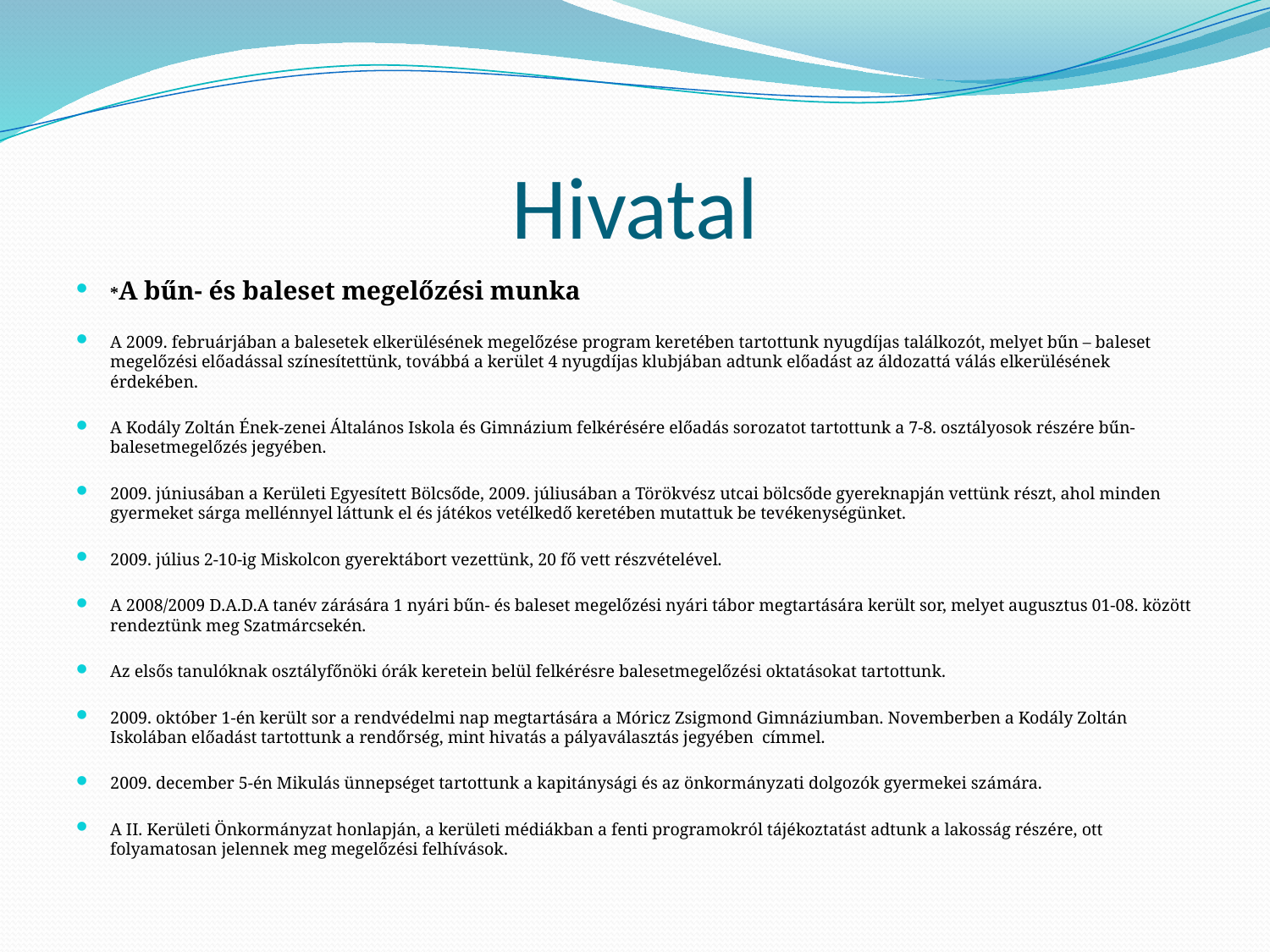

# Hivatal
*A bűn- és baleset megelőzési munka

A 2009. februárjában a balesetek elkerülésének megelőzése program keretében tartottunk nyugdíjas találkozót, melyet bűn – baleset megelőzési előadással színesítettünk, továbbá a kerület 4 nyugdíjas klubjában adtunk előadást az áldozattá válás elkerülésének érdekében.

A Kodály Zoltán Ének-zenei Általános Iskola és Gimnázium felkérésére előadás sorozatot tartottunk a 7-8. osztályosok részére bűn-balesetmegelőzés jegyében.

2009. júniusában a Kerületi Egyesített Bölcsőde, 2009. júliusában a Törökvész utcai bölcsőde gyereknapján vettünk részt, ahol minden gyermeket sárga mellénnyel láttunk el és játékos vetélkedő keretében mutattuk be tevékenységünket.

2009. július 2-10-ig Miskolcon gyerektábort vezettünk, 20 fő vett részvételével.

A 2008/2009 D.A.D.A tanév zárására 1 nyári bűn- és baleset megelőzési nyári tábor megtartására került sor, melyet augusztus 01-08. között rendeztünk meg Szatmárcsekén.

Az elsős tanulóknak osztályfőnöki órák keretein belül felkérésre balesetmegelőzési oktatásokat tartottunk.

2009. október 1-én került sor a rendvédelmi nap megtartására a Móricz Zsigmond Gimnáziumban. Novemberben a Kodály Zoltán Iskolában előadást tartottunk a rendőrség, mint hivatás a pályaválasztás jegyében  címmel.

2009. december 5-én Mikulás ünnepséget tartottunk a kapitánysági és az önkormányzati dolgozók gyermekei számára.

A II. Kerületi Önkormányzat honlapján, a kerületi médiákban a fenti programokról tájékoztatást adtunk a lakosság részére, ott folyamatosan jelennek meg megelőzési felhívások.